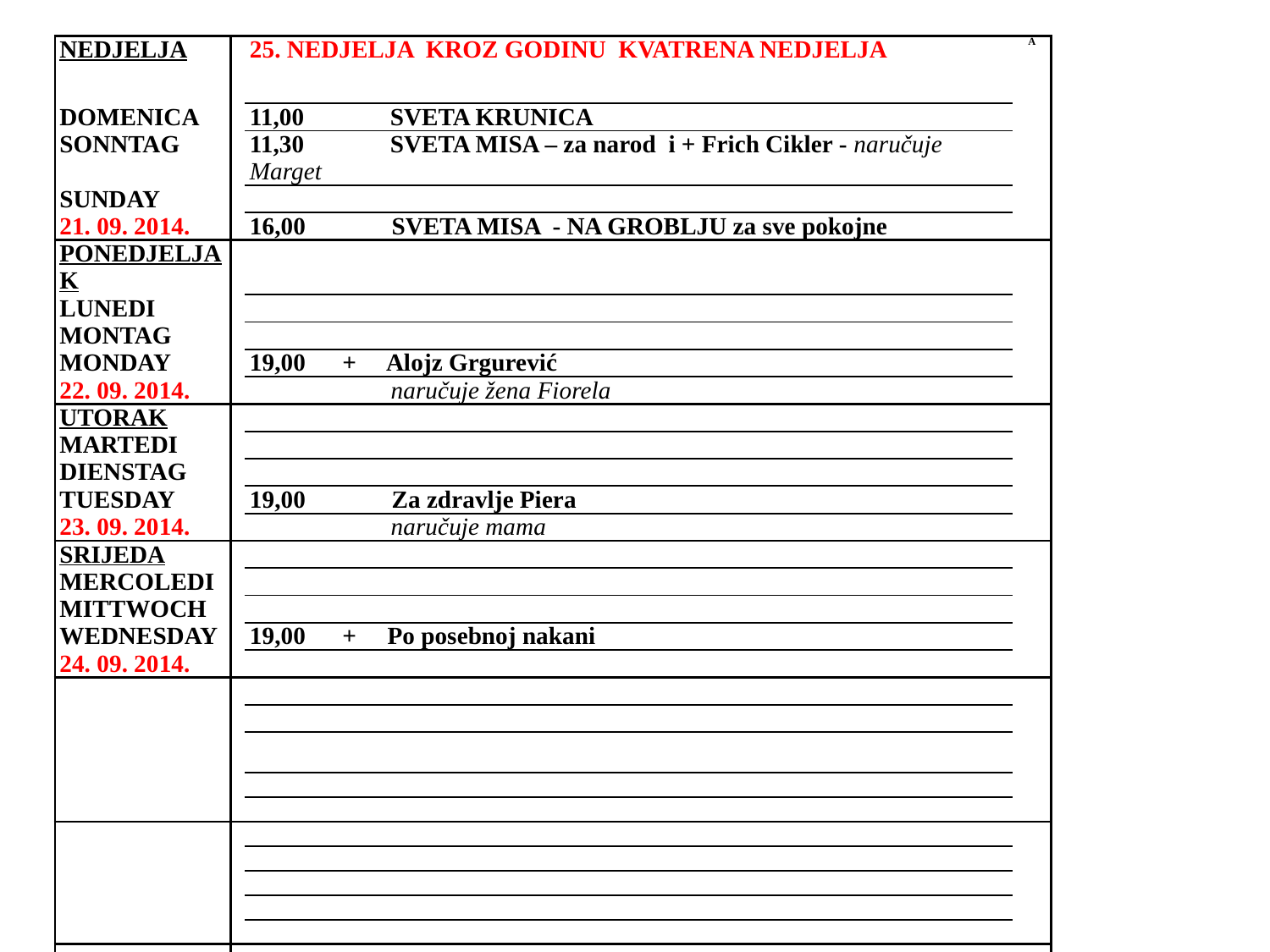

| NEDJELJA |  | 25. NEDJELJA KROZ GODINU KVATRENA NEDJELJA | A |
| --- | --- | --- | --- |
| DOMENICA |  | 11,00 SVETA KRUNICA |  |
| SONNTAG |  | 11,30 SVETA MISA – za narod i + Frich Cikler - naručuje Marget |  |
| SUNDAY |  |  |  |
| 21. 09. 2014. |  | 16,00 SVETA MISA - NA GROBLJU za sve pokojne |  |
| PONEDJELJAK |  |  |  |
| LUNEDI |  |  |  |
| MONTAG |  |  |  |
| MONDAY |  | 19,00 + Alojz Grgurević |  |
| 22. 09. 2014. |  | naručuje žena Fiorela |  |
| UTORAK |  |  |  |
| MARTEDI |  |  |  |
| DIENSTAG |  |  |  |
| TUESDAY |  | 19,00 Za zdravlje Piera |  |
| 23. 09. 2014. |  | naručuje mama |  |
| SRIJEDA |  |  |  |
| MERCOLEDI |  |  |  |
| MITTWOCH |  |  |  |
| WEDNESDAY |  | 19,00 + Po posebnoj nakani |  |
| 24. 09. 2014. |  |  |  |
|  |  |  |  |
|  |  |  |  |
|  |  |  |  |
|  |  |  |  |
|  |  |  |  |
|  |  |  |  |
|  |  |  |  |
|  |  |  |  |
|  |  |  |  |
|  |  |  |  |
|  |  |  |  |
|  |  |  |  |
|  |  |  |  |
|  |  |  |  |
|  |  |  |  |
|  |  |  | A |
|  |  |  |  |
|  |  |  |  |
|  |  |  |  |